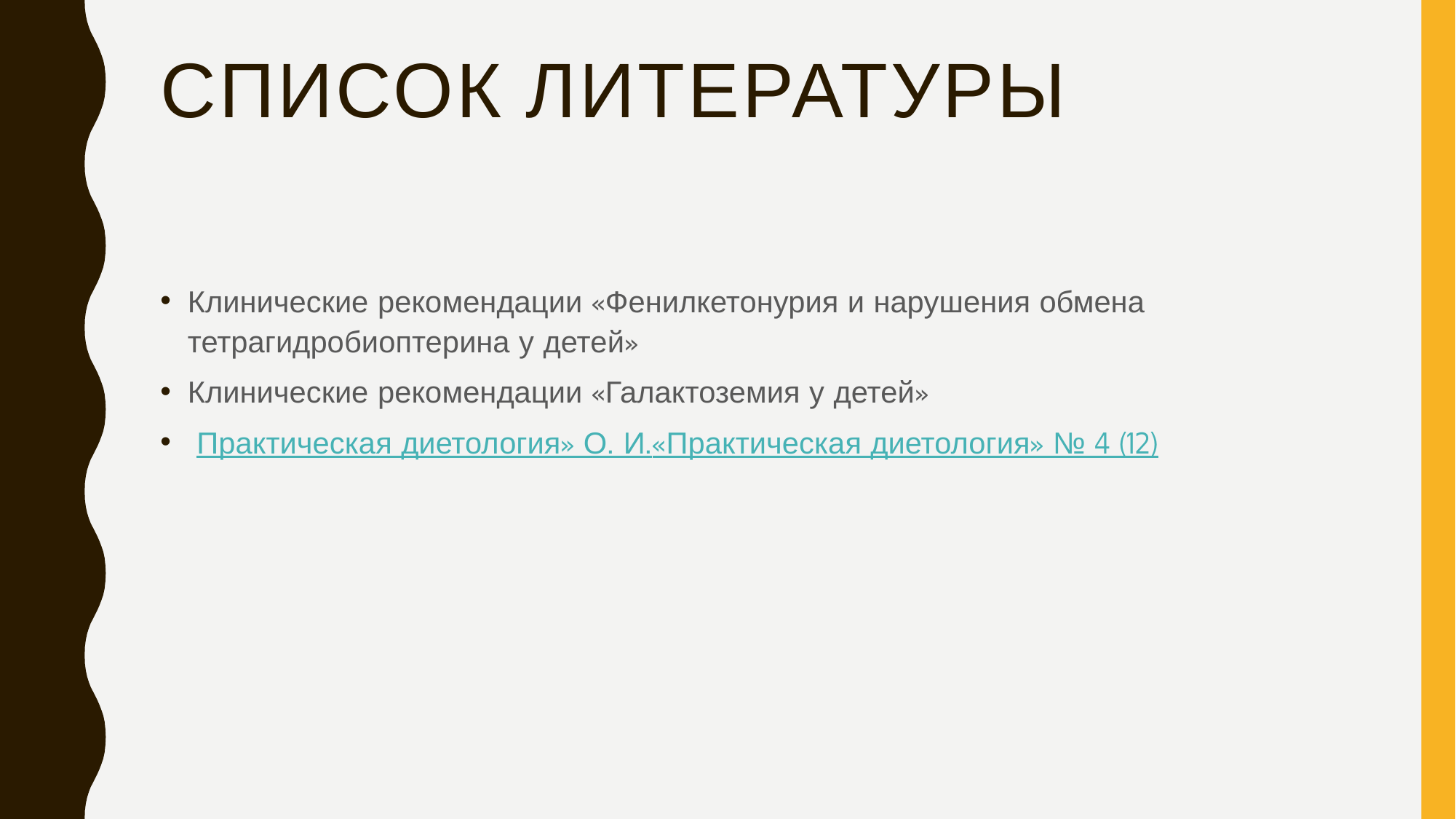

# Список литературы
Клинические рекомендации «Фенилкетонурия и нарушения обмена тетрагидробиоптерина у детей»
Клинические рекомендации «Галактоземия у детей»
 Практическая диетология» О. И.«Практическая диетология» № 4 (12)